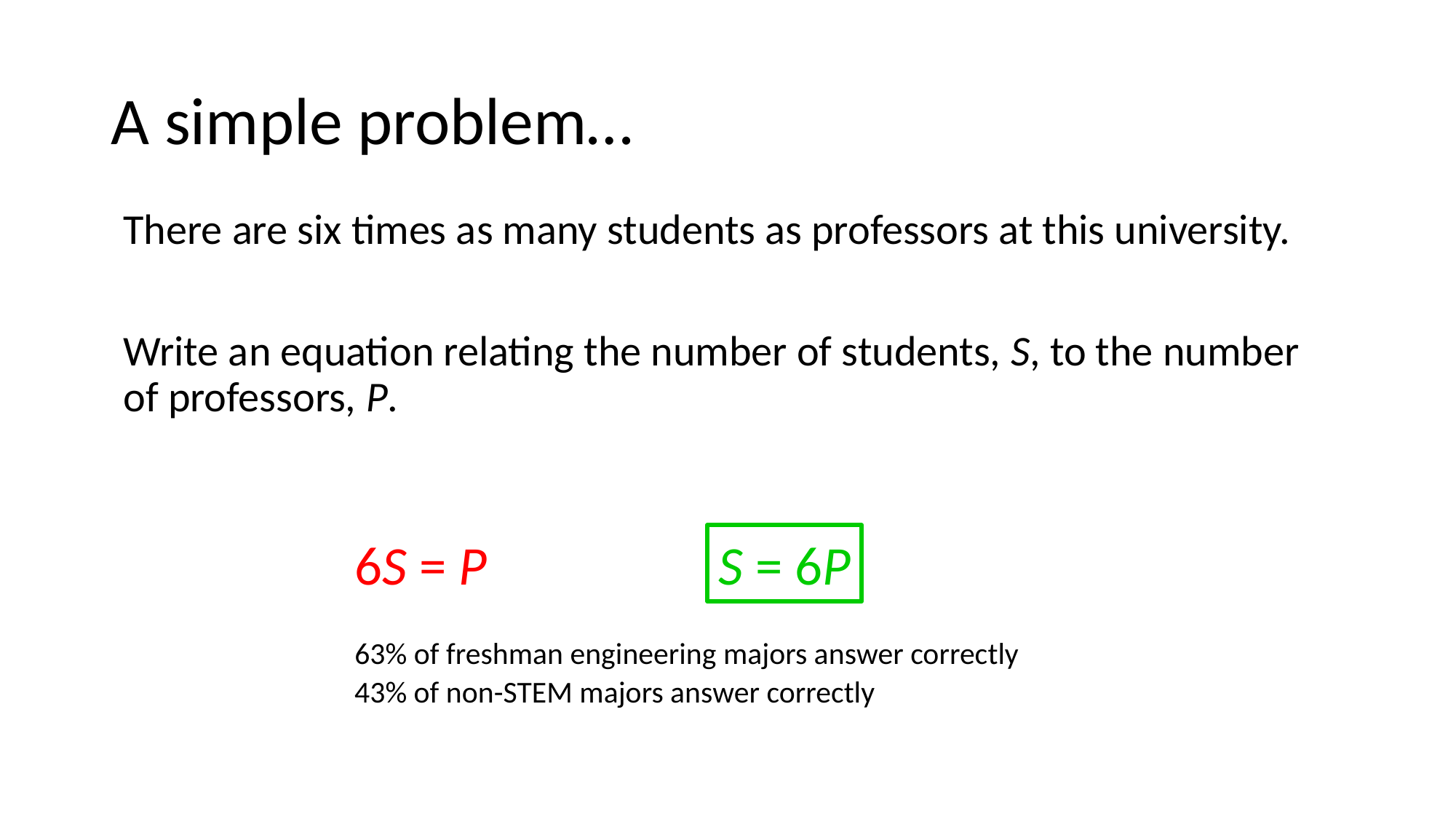

# A simple problem…
There are six times as many students as professors at this university.

Write an equation relating the number of students, S, to the number of professors, P.
6S = P
S = 6P
63% of freshman engineering majors answer correctly
43% of non-STEM majors answer correctly